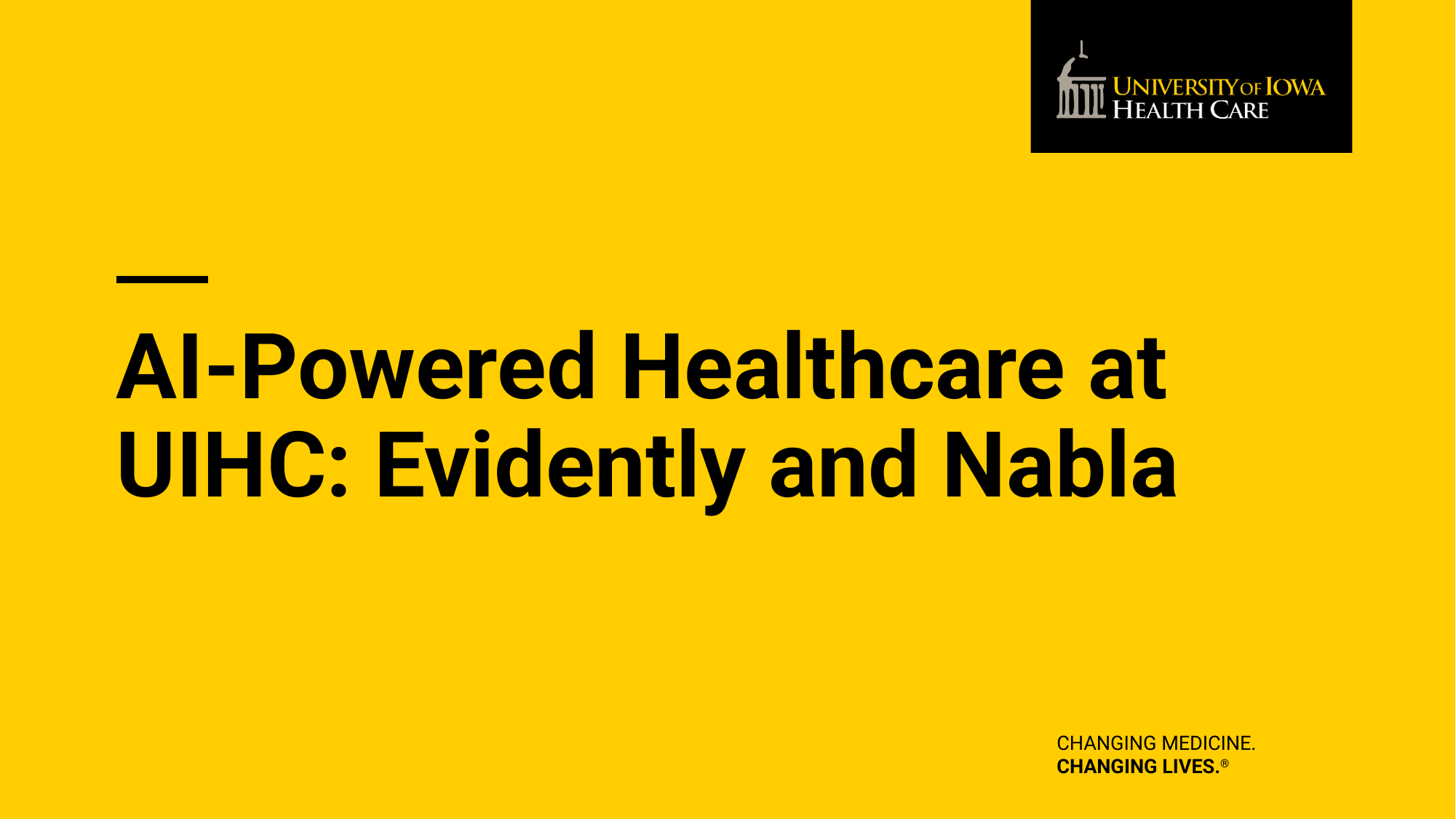

# AI-Powered Healthcare at UIHC: Evidently and Nabla